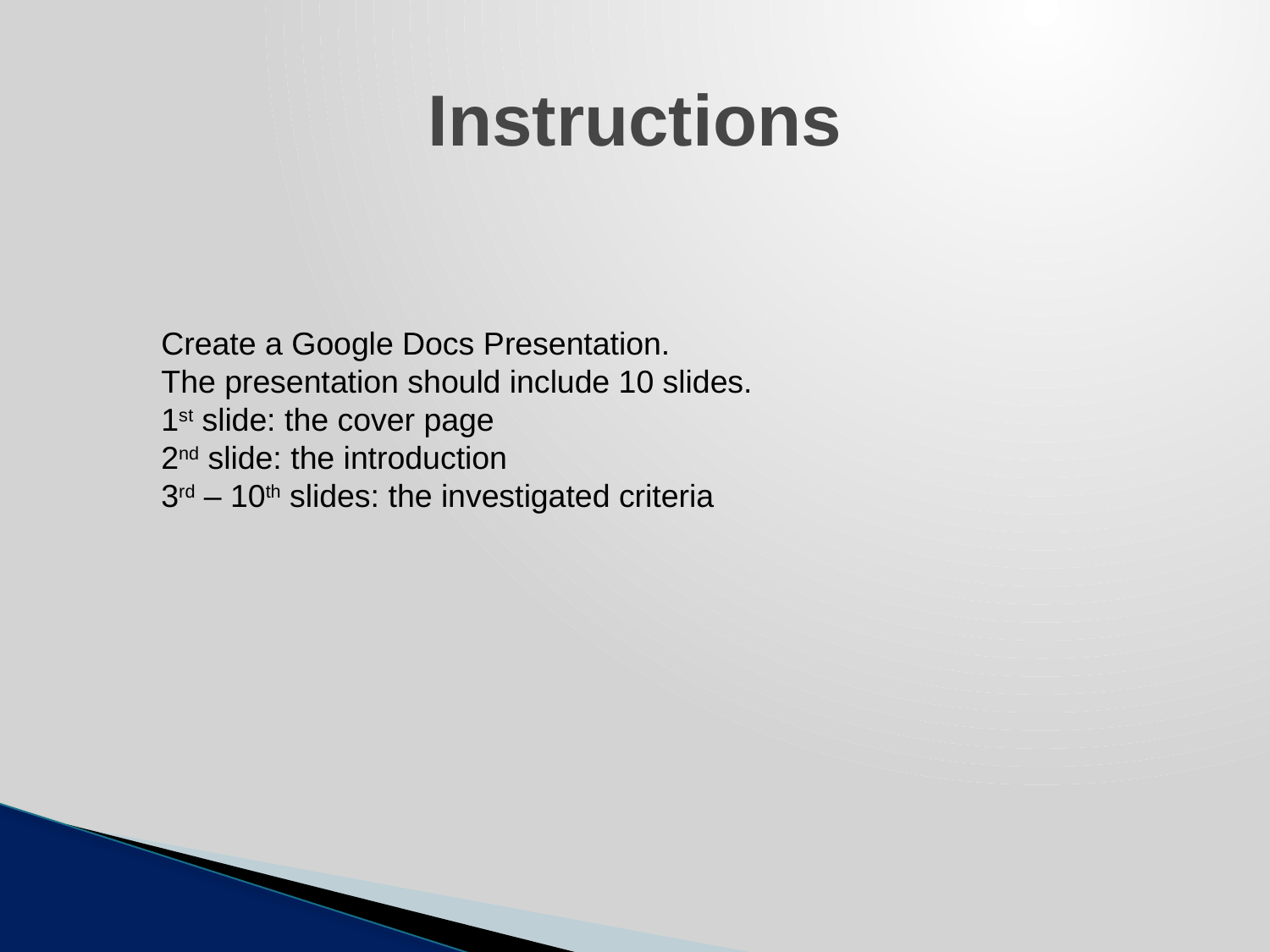

# Instructions
Create a Google Docs Presentation.
The presentation should include 10 slides.
1st slide: the cover page
2nd slide: the introduction
3rd – 10th slides: the investigated criteria